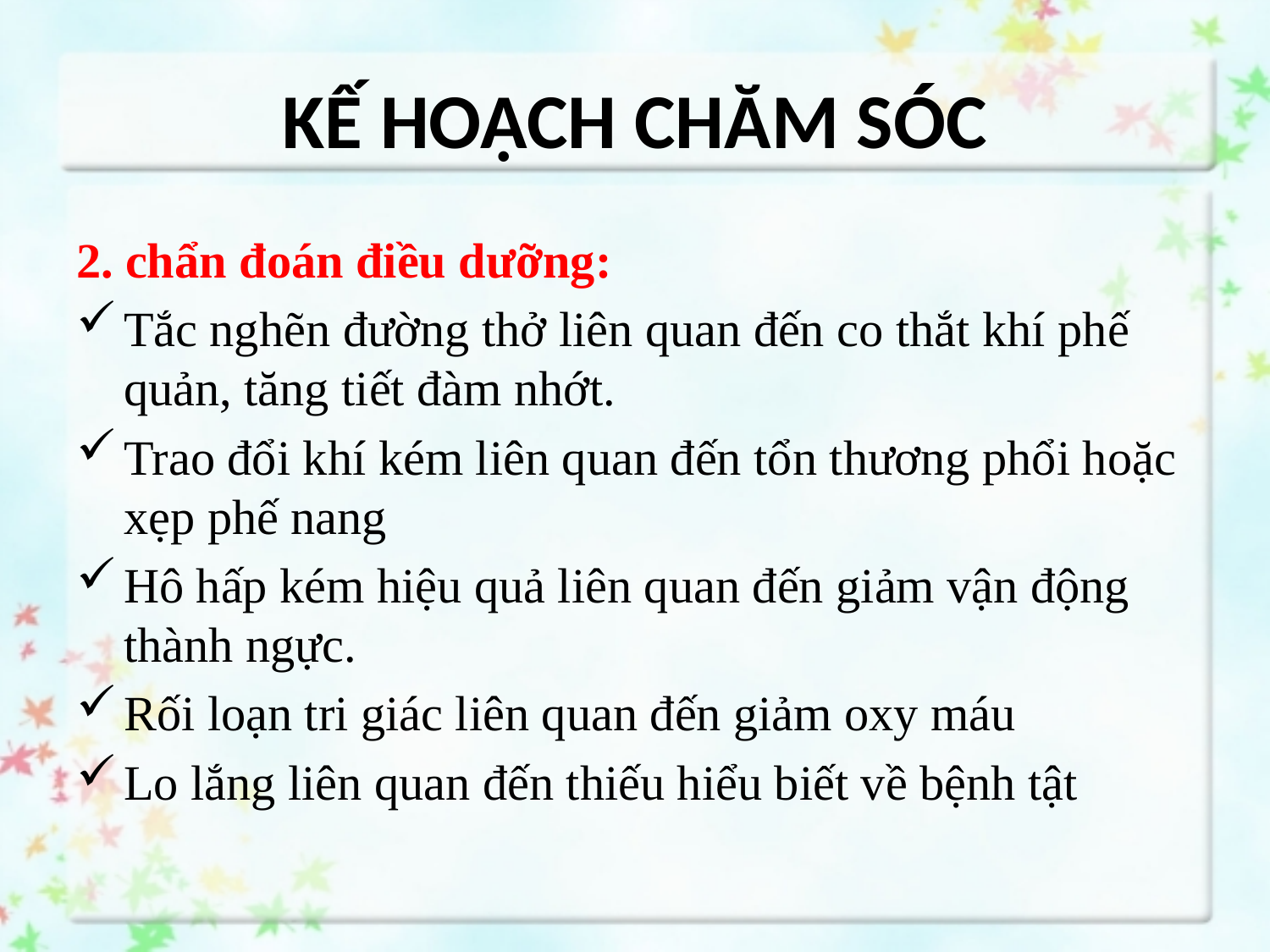

# KẾ HOẠCH CHĂM SÓC
2. chẩn đoán điều dưỡng:
Tắc nghẽn đường thở liên quan đến co thắt khí phế quản, tăng tiết đàm nhớt.
Trao đổi khí kém liên quan đến tổn thương phổi hoặc xẹp phế nang
Hô hấp kém hiệu quả liên quan đến giảm vận động thành ngực.
Rối loạn tri giác liên quan đến giảm oxy máu
Lo lắng liên quan đến thiếu hiểu biết về bệnh tật